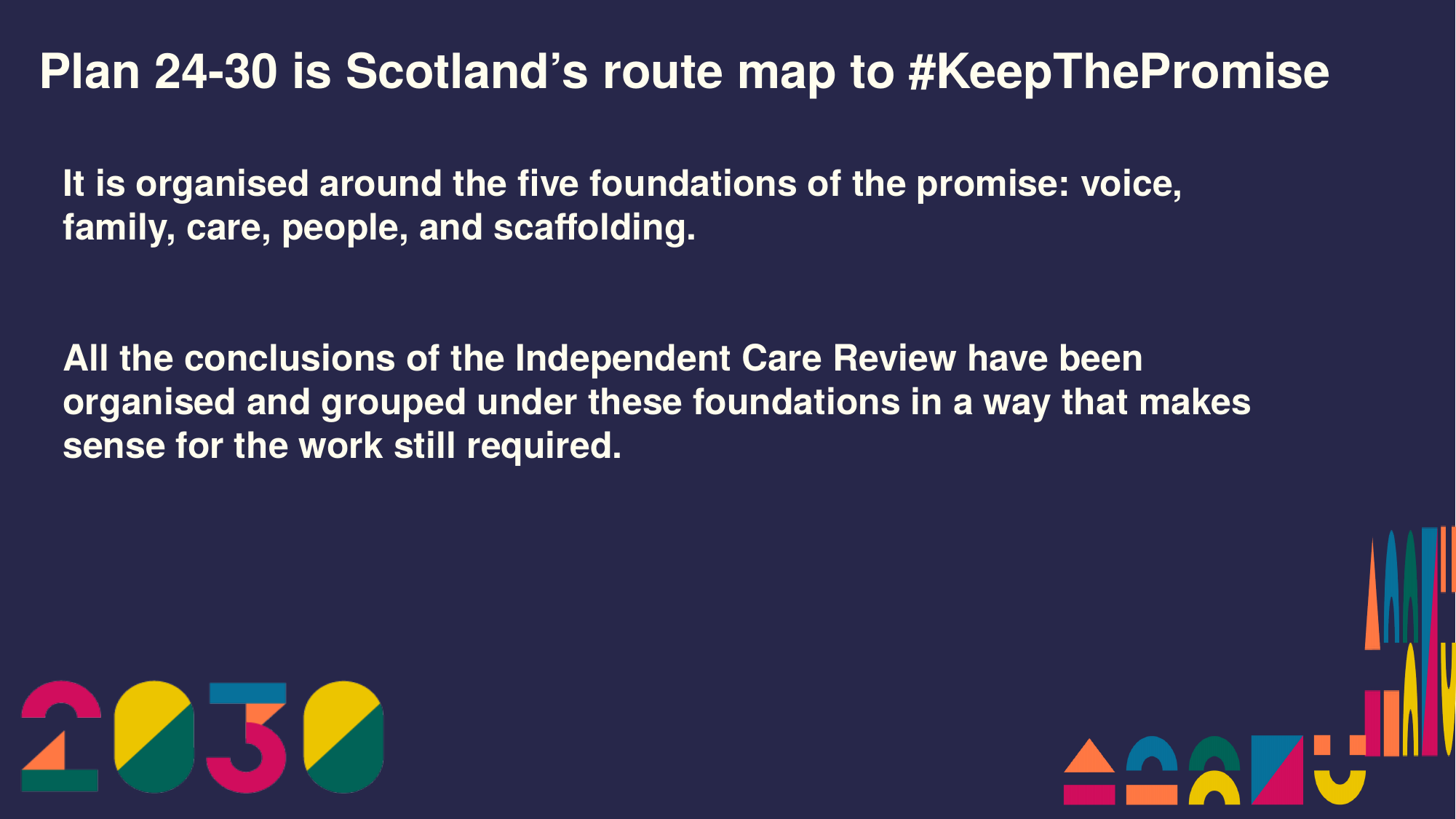

Plan 24-30 is Scotland’s route map to #KeepThePromise

It is organised around the five foundations of the promise: voice, family, care, people, and scaffolding.

All the conclusions of the Independent Care Review have been organised and grouped under these foundations in a way that makes sense for the work still required.